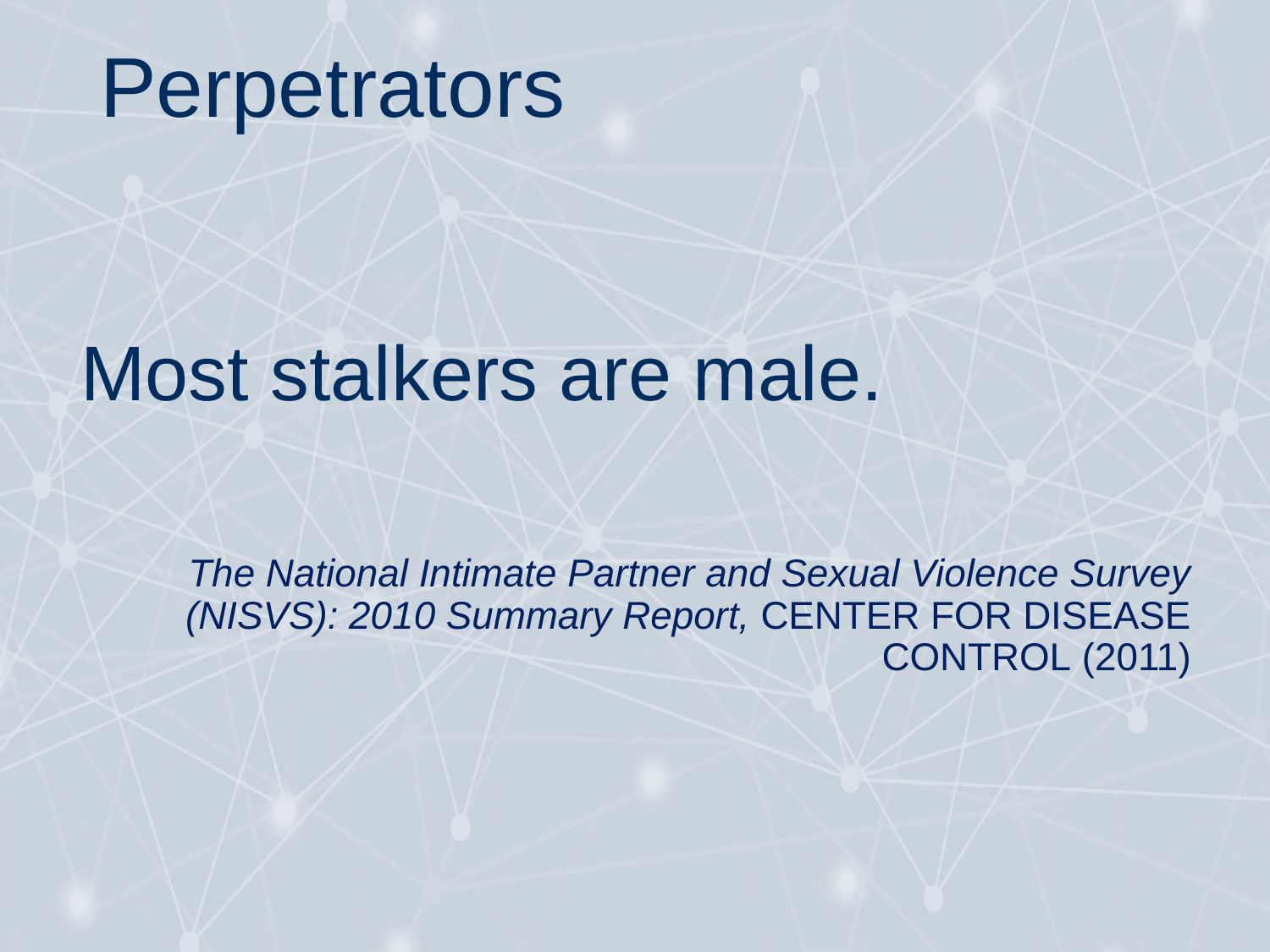

# Perpetrators

Most stalkers are male.

The National Intimate Partner and Sexual Violence Survey (NISVS): 2010 Summary Report, Center for Disease Control (2011)